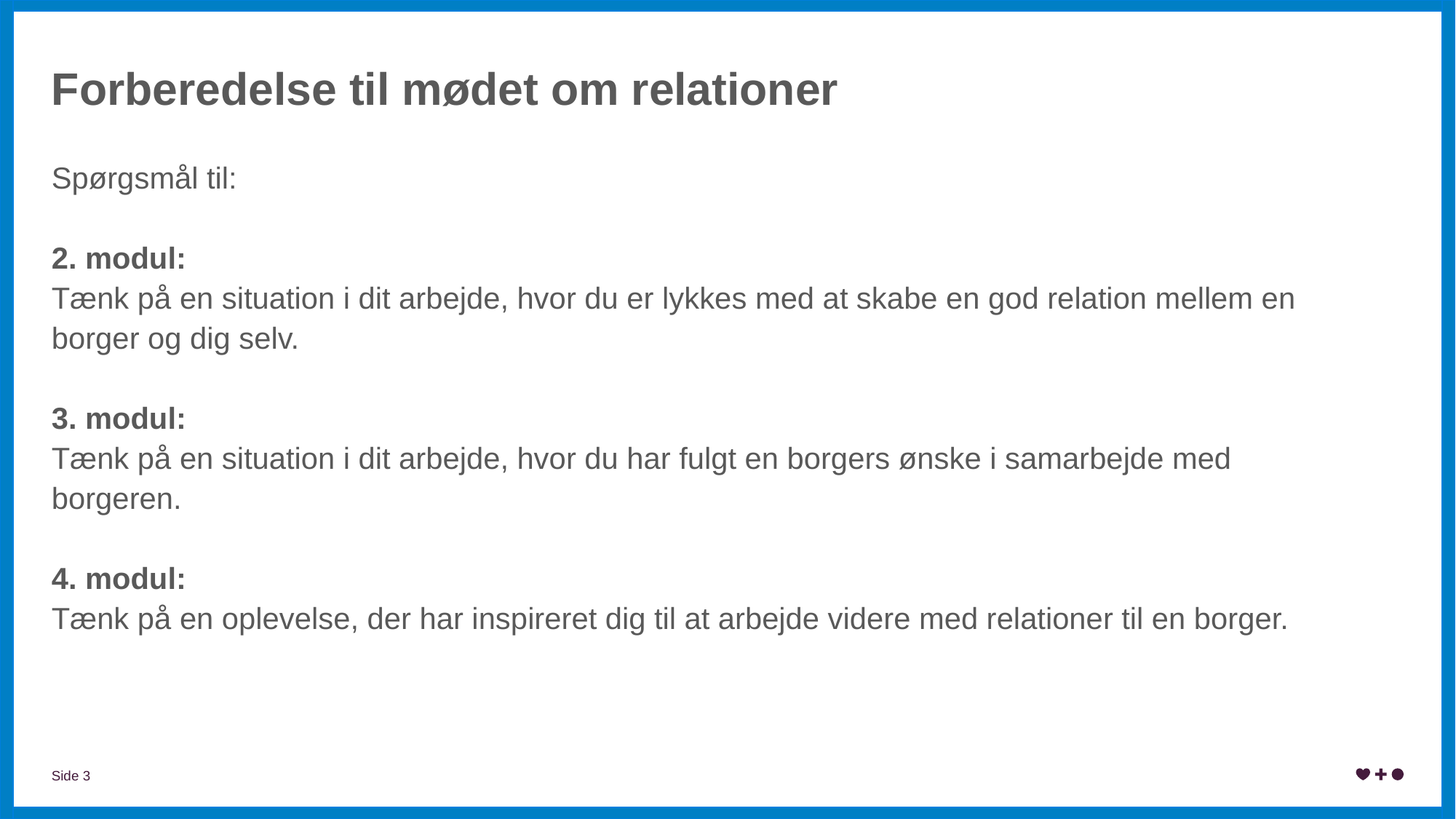

# Forberedelse til mødet om relationer

Spørgsmål til:

2. modul:
Tænk på en situation i dit arbejde, hvor du er lykkes med at skabe en god relation mellem en borger og dig selv.

3. modul:
Tænk på en situation i dit arbejde, hvor du har fulgt en borgers ønske i samarbejde med borgeren.

4. modul:
Tænk på en oplevelse, der har inspireret dig til at arbejde videre med relationer til en borger.

Side 3